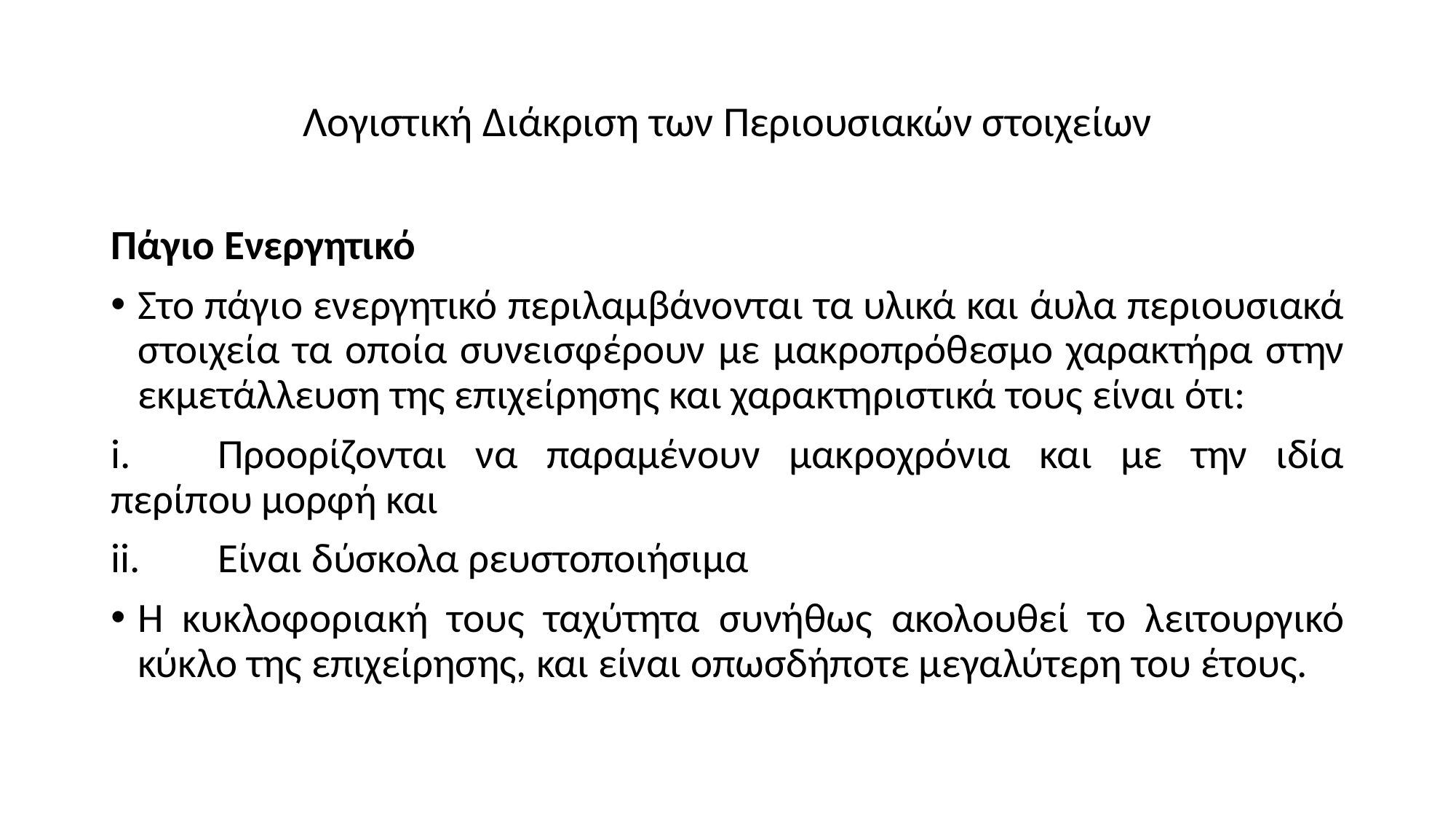

# Λογιστική Διάκριση των Περιουσιακών στοιχείων
Πάγιο Ενεργητικό
Στο πάγιο ενεργητικό περιλαμβάνονται τα υλικά και άυλα περιουσιακά στοιχεία τα οποία συνεισφέρουν με μακροπρόθεσμο χαρακτήρα στην εκμετάλλευση της επιχείρησης και χαρακτηριστικά τους είναι ότι:
i.	Προορίζονται να παραμένουν μακροχρόνια και με την ιδία περίπου μορφή και
ii.	Είναι δύσκολα ρευστοποιήσιμα
Η κυκλοφοριακή τους ταχύτητα συνήθως ακολουθεί το λειτουργικό κύκλο της επιχείρησης, και είναι οπωσδήποτε μεγαλύτερη του έτους.